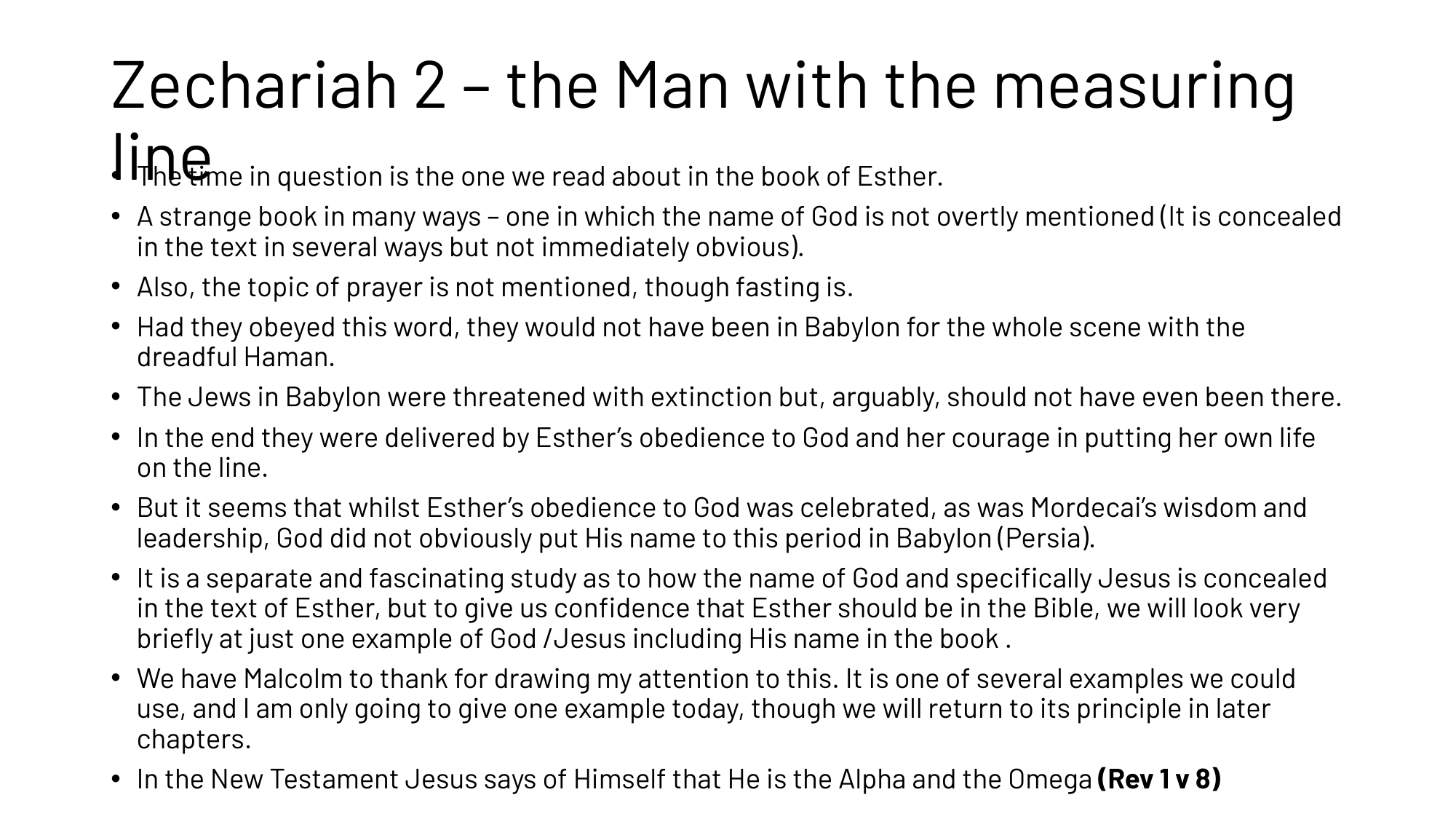

# Zechariah 2 – the Man with the measuring line
The time in question is the one we read about in the book of Esther.
A strange book in many ways – one in which the name of God is not overtly mentioned (It is concealed in the text in several ways but not immediately obvious).
Also, the topic of prayer is not mentioned, though fasting is.
Had they obeyed this word, they would not have been in Babylon for the whole scene with the dreadful Haman.
The Jews in Babylon were threatened with extinction but, arguably, should not have even been there.
In the end they were delivered by Esther’s obedience to God and her courage in putting her own life on the line.
But it seems that whilst Esther’s obedience to God was celebrated, as was Mordecai’s wisdom and leadership, God did not obviously put His name to this period in Babylon (Persia).
It is a separate and fascinating study as to how the name of God and specifically Jesus is concealed in the text of Esther, but to give us confidence that Esther should be in the Bible, we will look very briefly at just one example of God /Jesus including His name in the book .
We have Malcolm to thank for drawing my attention to this. It is one of several examples we could use, and I am only going to give one example today, though we will return to its principle in later chapters.
In the New Testament Jesus says of Himself that He is the Alpha and the Omega (Rev 1 v 8)